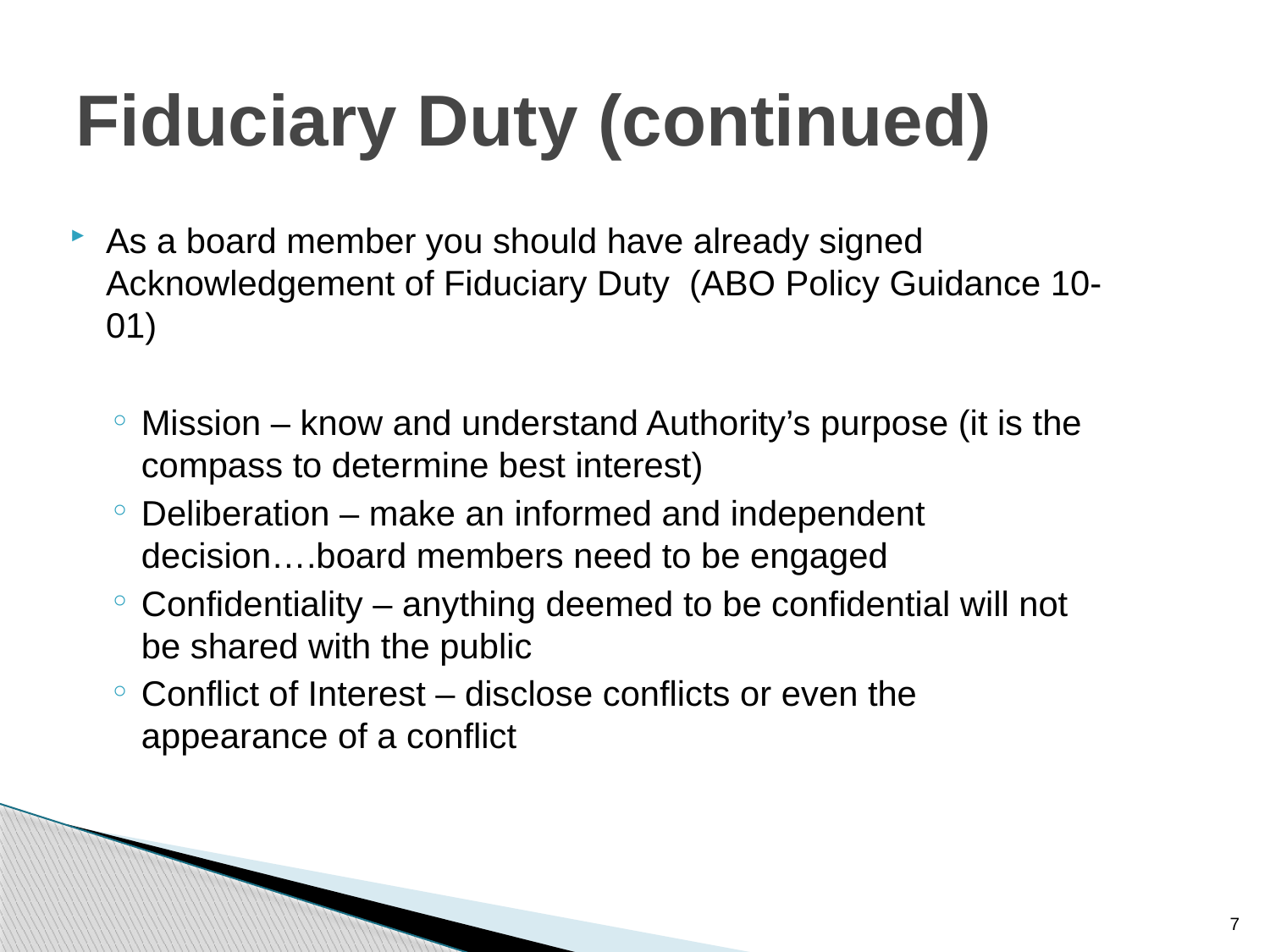

# Fiduciary Duty (continued)
As a board member you should have already signed Acknowledgement of Fiduciary Duty  (ABO Policy Guidance 10-01)

Mission – know and understand Authority’s purpose (it is the compass to determine best interest)
Deliberation – make an informed and independent decision….board members need to be engaged
Confidentiality – anything deemed to be confidential will not be shared with the public
Conflict of Interest – disclose conflicts or even the appearance of a conflict

7